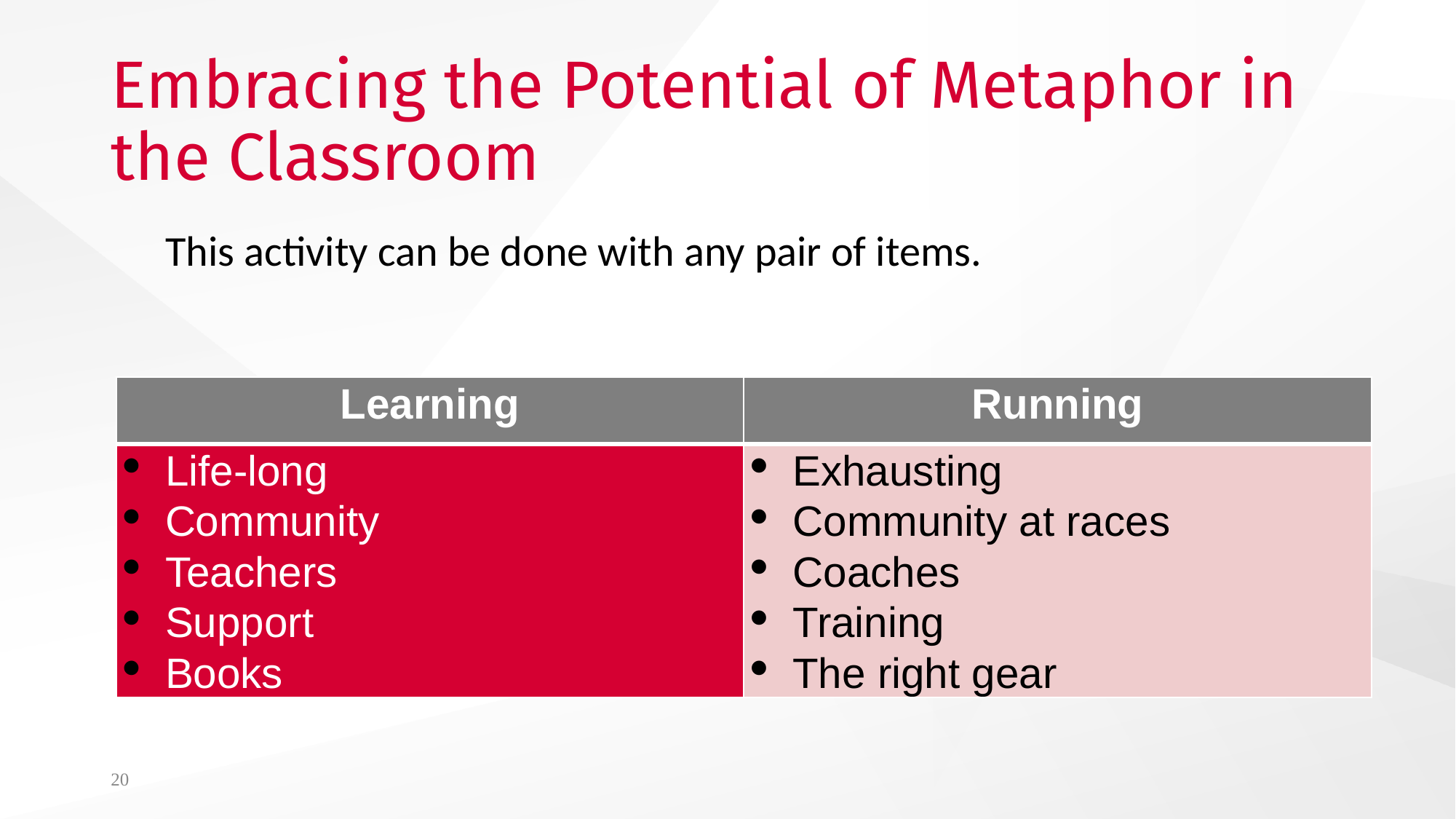

# Embracing the Potential of Metaphor in the Classroom
This activity can be done with any pair of items.
| Learning | Running |
| --- | --- |
| Life-long Community Teachers Support Books | Exhausting Community at races Coaches Training The right gear |
20